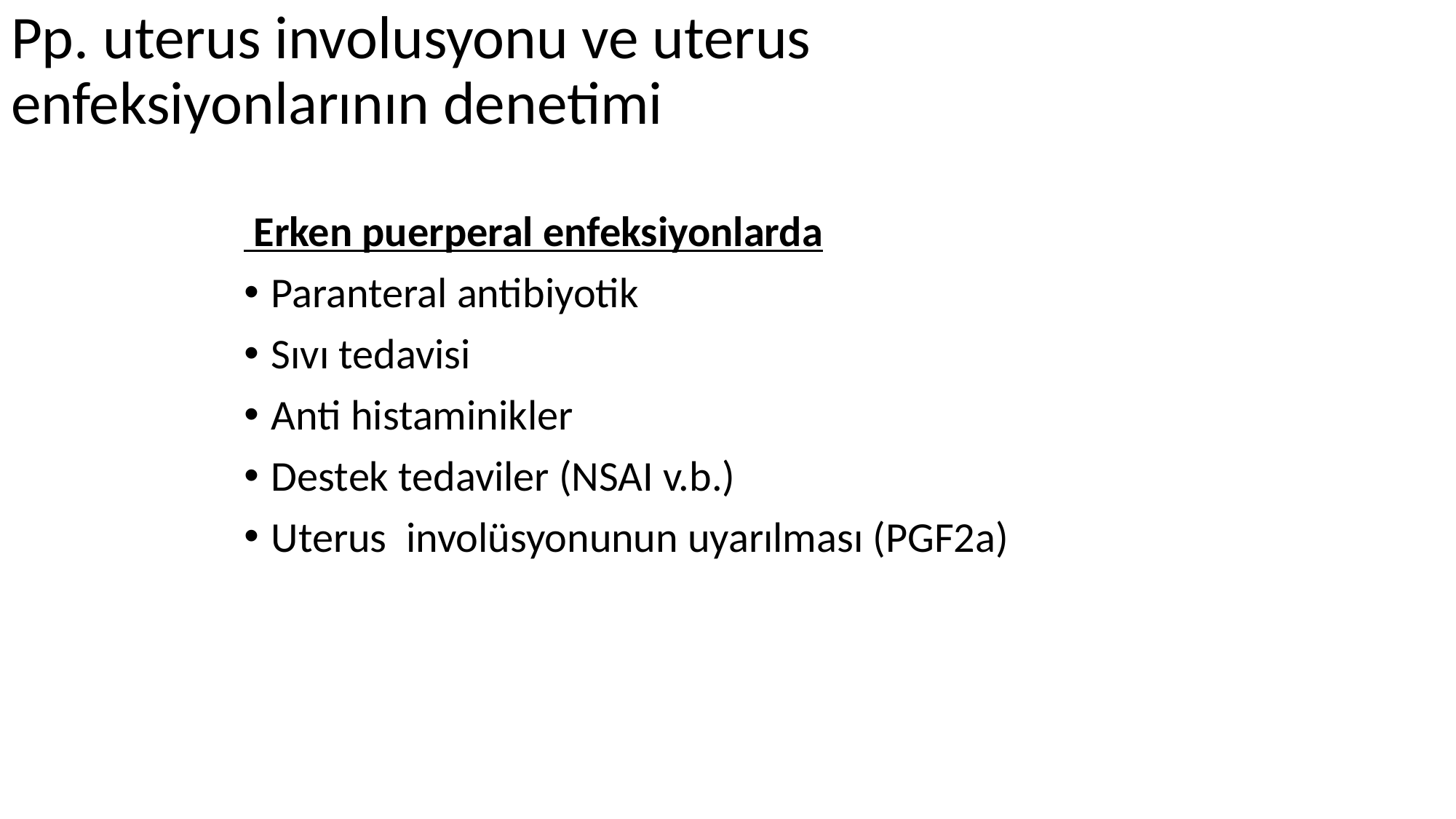

# Pp. uterus involusyonu ve uterus enfeksiyonlarının denetimi
 Erken puerperal enfeksiyonlarda
Paranteral antibiyotik
Sıvı tedavisi
Anti histaminikler
Destek tedaviler (NSAI v.b.)
Uterus  involüsyonunun uyarılması (PGF2a)